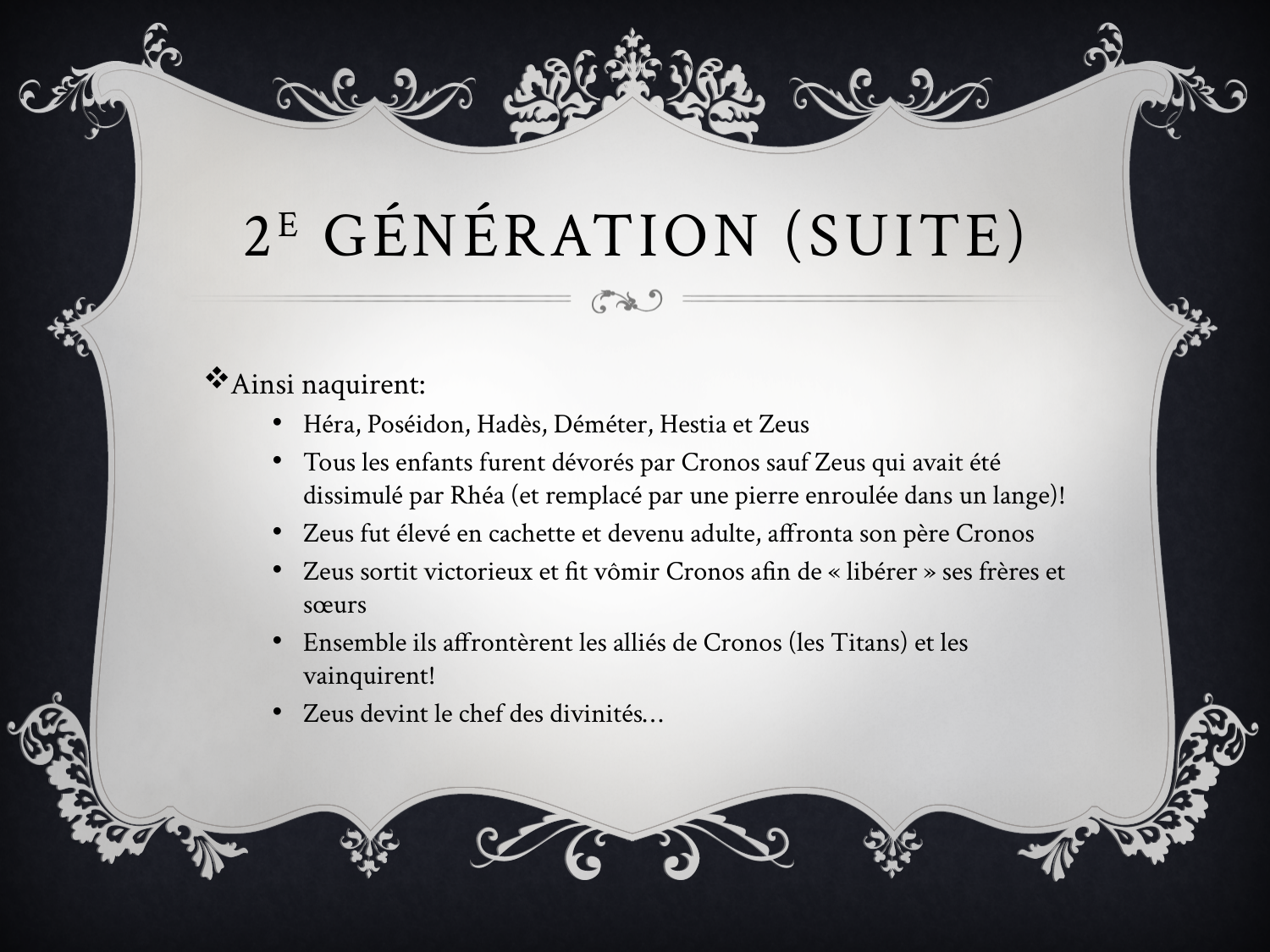

# 2e génération (suite)
Ainsi naquirent:
Héra, Poséidon, Hadès, Déméter, Hestia et Zeus
Tous les enfants furent dévorés par Cronos sauf Zeus qui avait été dissimulé par Rhéa (et remplacé par une pierre enroulée dans un lange)!
Zeus fut élevé en cachette et devenu adulte, affronta son père Cronos
Zeus sortit victorieux et fit vômir Cronos afin de « libérer » ses frères et sœurs
Ensemble ils affrontèrent les alliés de Cronos (les Titans) et les vainquirent!
Zeus devint le chef des divinités…